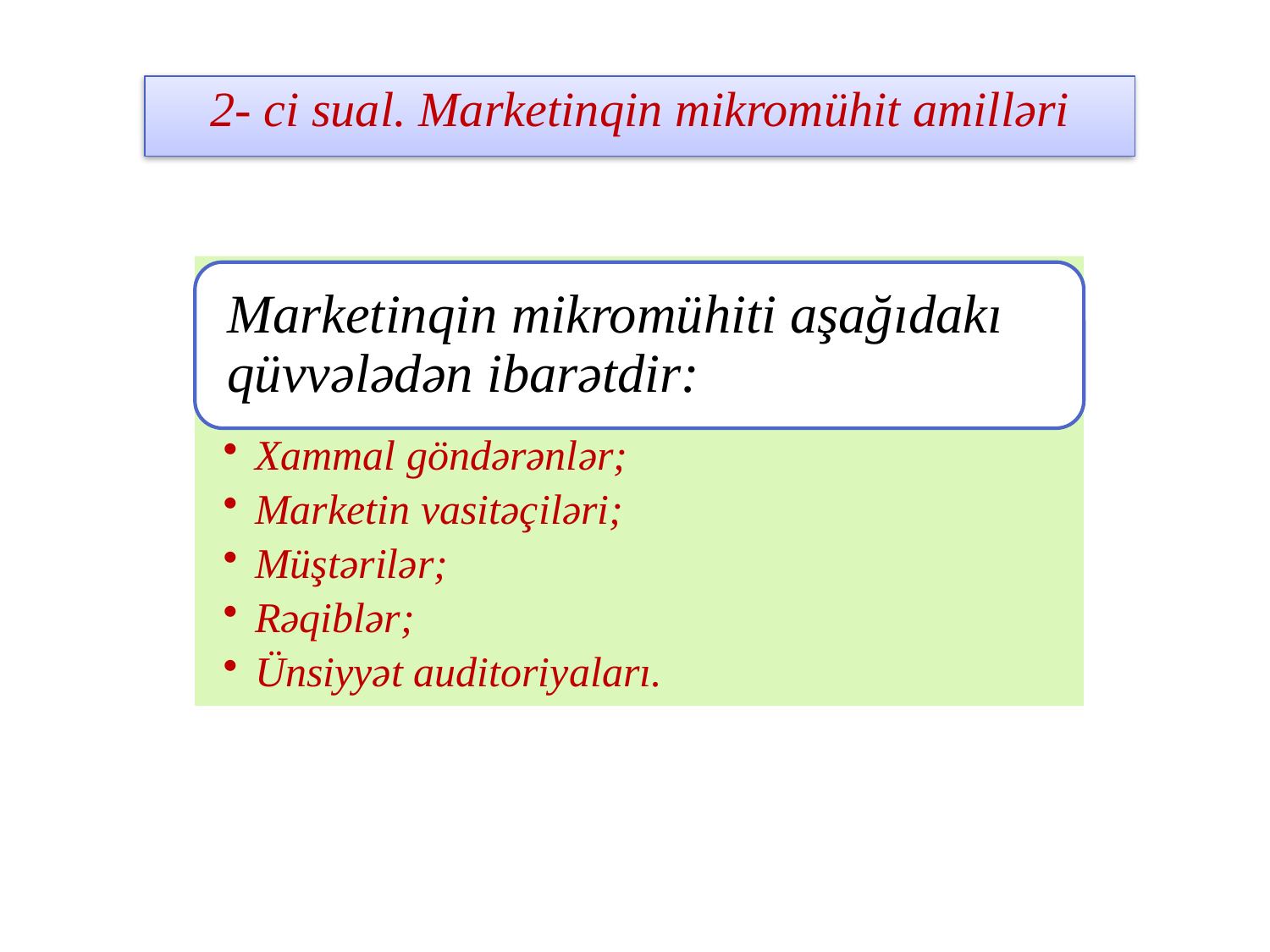

# 2- ci sual. Marketinqin mikromühit amilləri
Marketinqin mikromühiti aşağıdakı qüvvələdən ibarətdir:
Xammal göndərənlər;
Marketin vasitəçiləri;
Müştərilər;
Rəqiblər;
Ünsiyyət auditoriyaları.